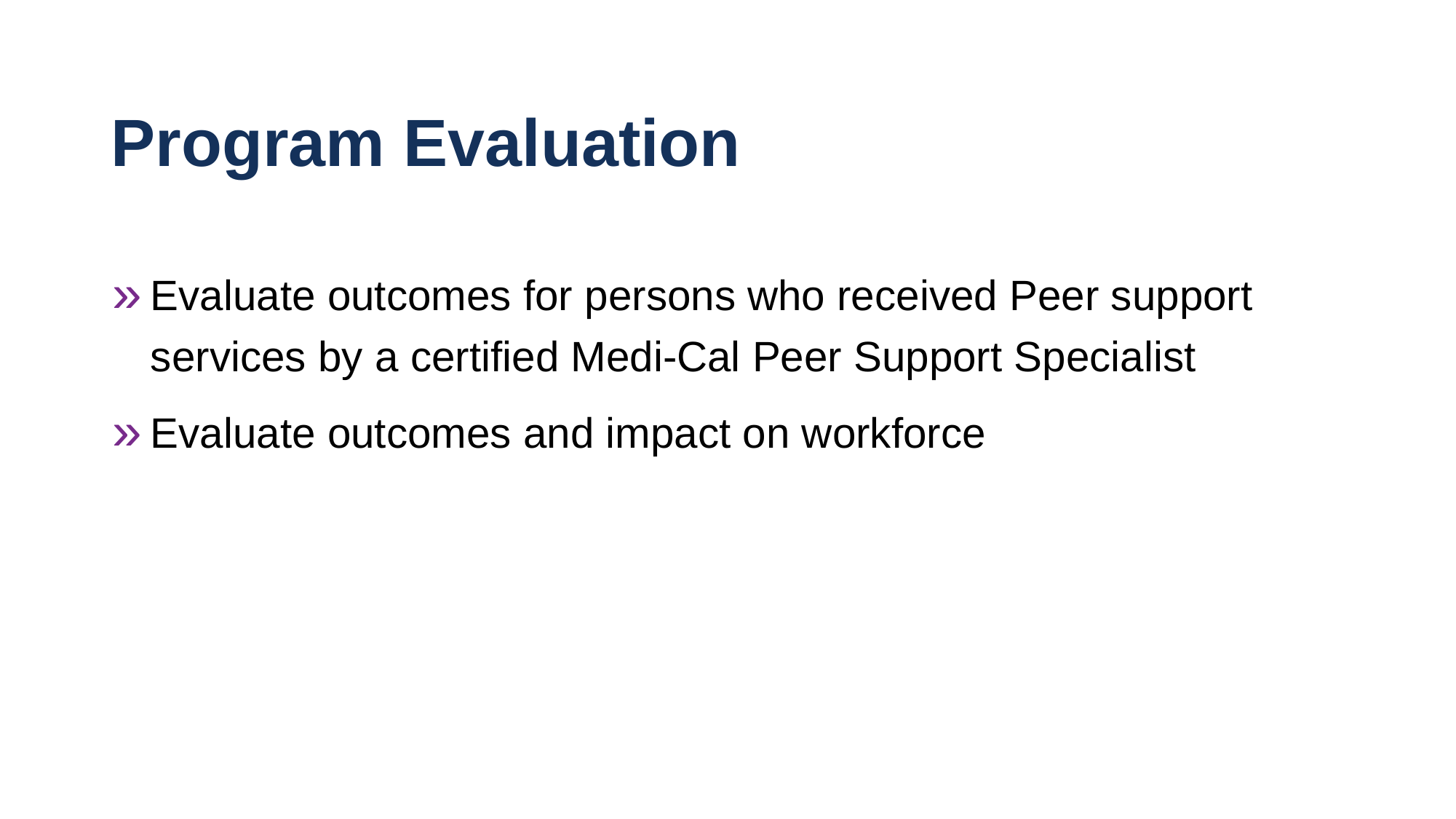

# Program Evaluation
Evaluate outcomes for persons who received Peer support services by a certified Medi-Cal Peer Support Specialist
Evaluate outcomes and impact on workforce